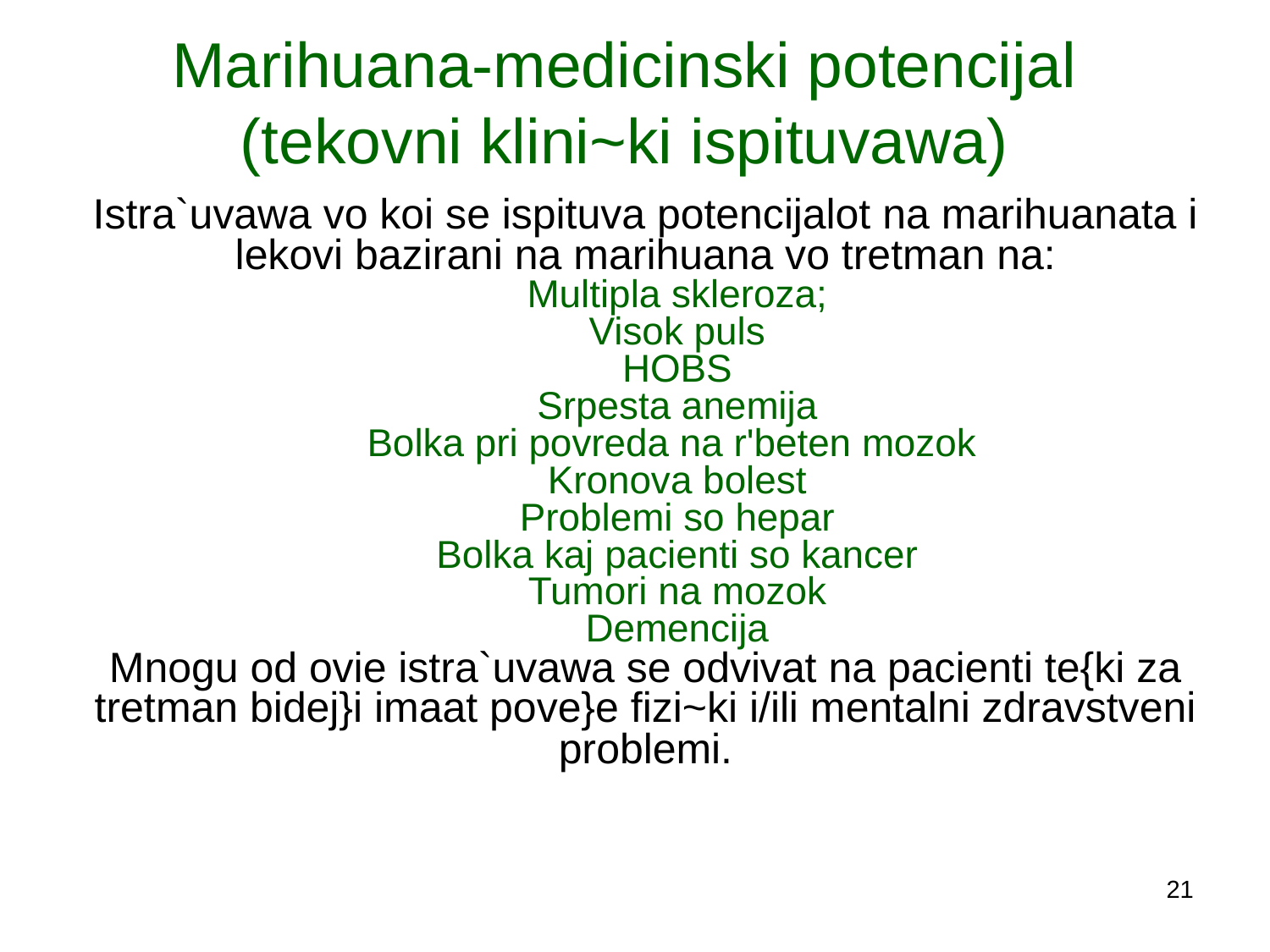

Marihuana-medicinski potencijal
(tekovni klini~ki ispituvawa)
Istra`uvawa vo koi se ispituva potencijalot na marihuanata i lekovi bazirani na marihuana vo tretman na:
Multipla skleroza;
Visok puls
HOBS
Srpesta anemija
Bolka pri povreda na r'beten mozok
Kronova bolest
Problemi so hepar
Bolka kaj pacienti so kancer
Tumori na mozok
Demencija
Mnogu od ovie istra`uvawa se odvivat na pacienti te{ki za tretman bidej}i imaat pove}e fizi~ki i/ili mentalni zdravstveni problemi.

21
SOURCE: U.S. National Institutes of Health, 2013. ClinicalTrials.gov.